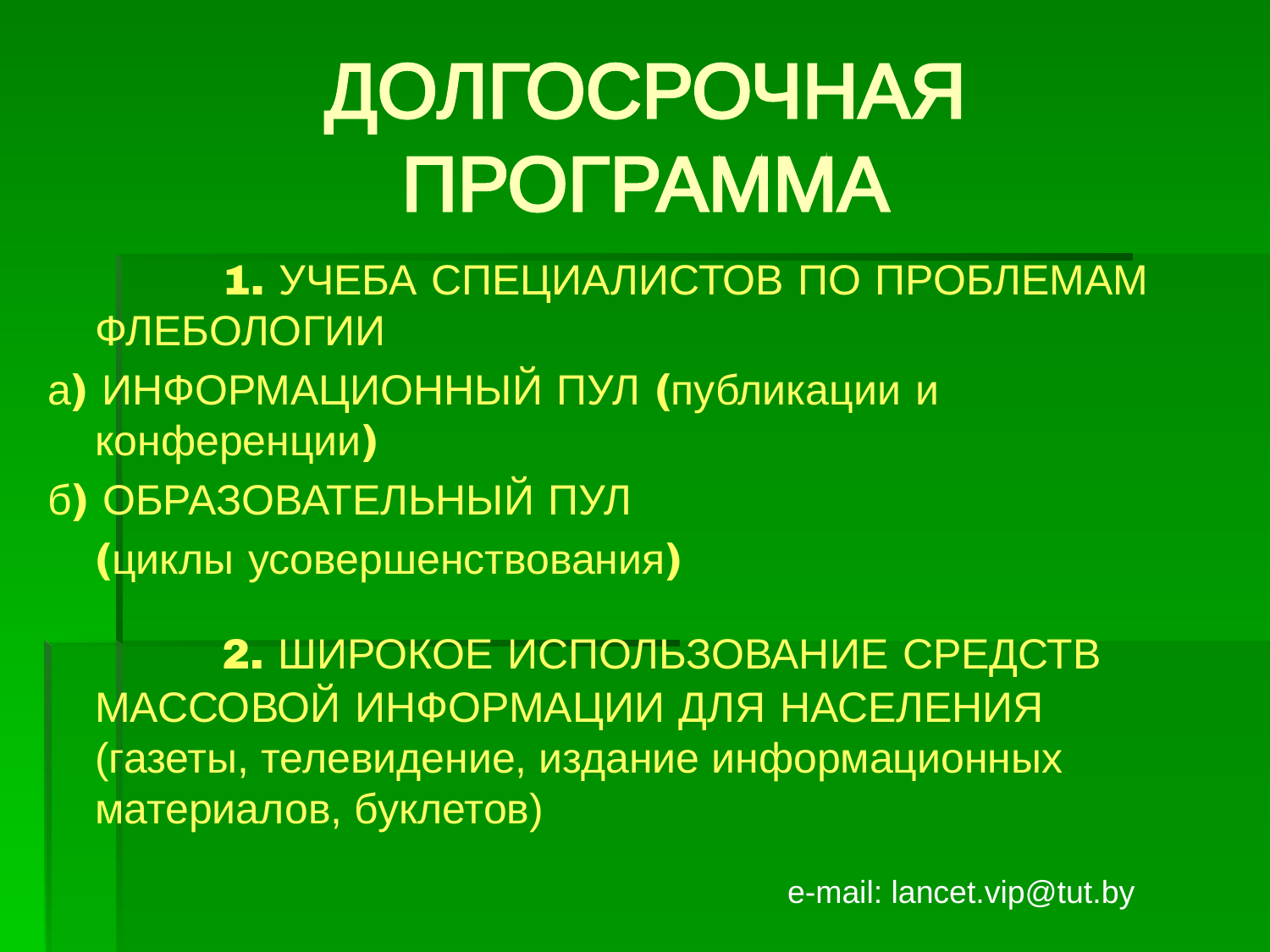

# ДОЛГОСРОЧНАЯ ПРОГРАММА
		1. УЧЕБА СПЕЦИАЛИСТОВ ПО ПРОБЛЕМАМ ФЛЕБОЛОГИИ
а) ИНФОРМАЦИОННЫЙ ПУЛ (публикации и конференции)
б) ОБРАЗОВАТЕЛЬНЫЙ ПУЛ
	(циклы усовершенствования)

		2. ШИРОКОЕ ИСПОЛЬЗОВАНИЕ СРЕДСТВ МАССОВОЙ ИНФОРМАЦИИ ДЛЯ НАСЕЛЕНИЯ (газеты, телевидение, издание информационных материалов, буклетов)

е-mail: lancet.vip@tut.by